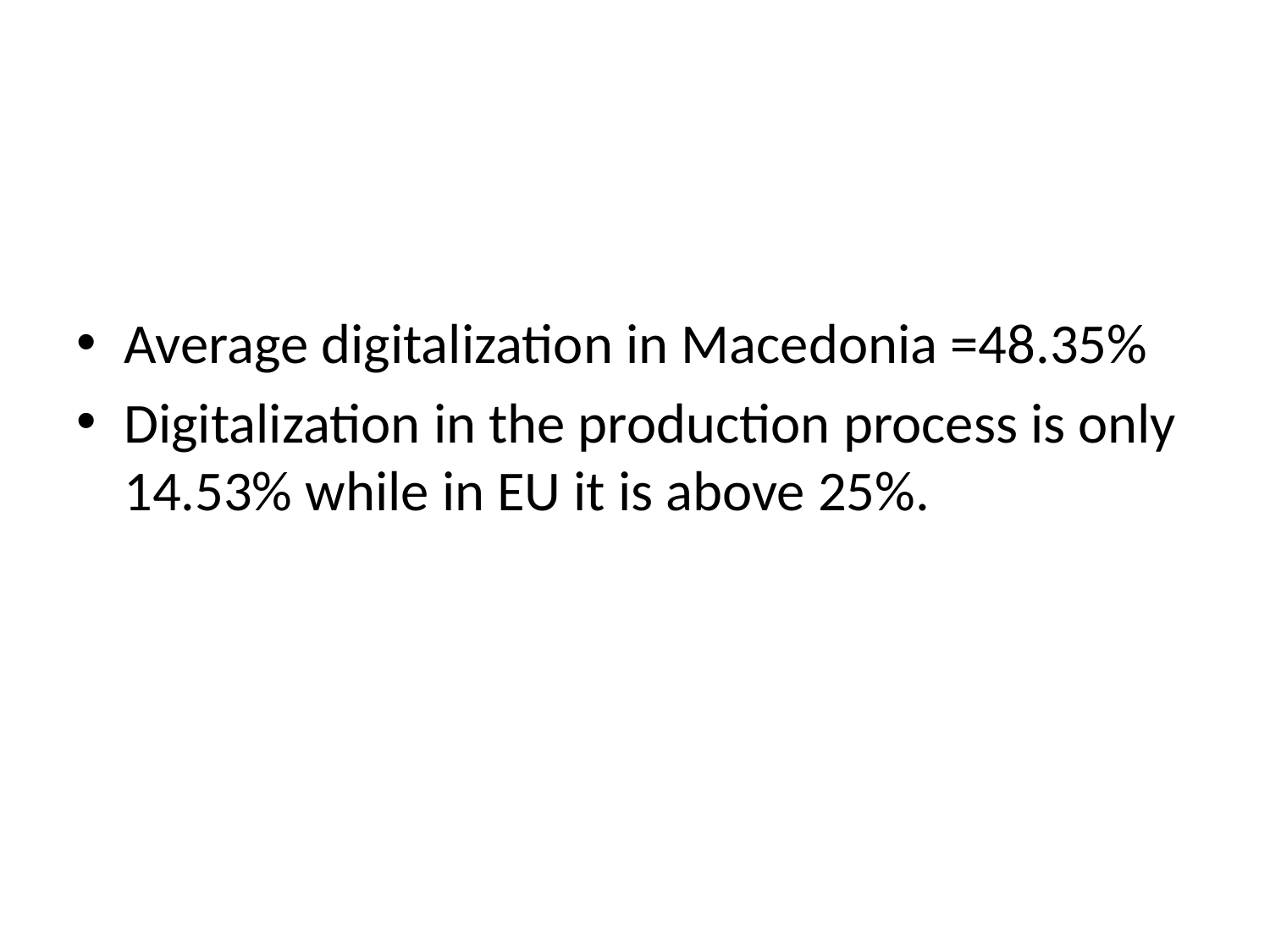

#

Average digitalization in Macedonia =48.35%
Digitalization in the production process is only 14.53% while in EU it is above 25%.